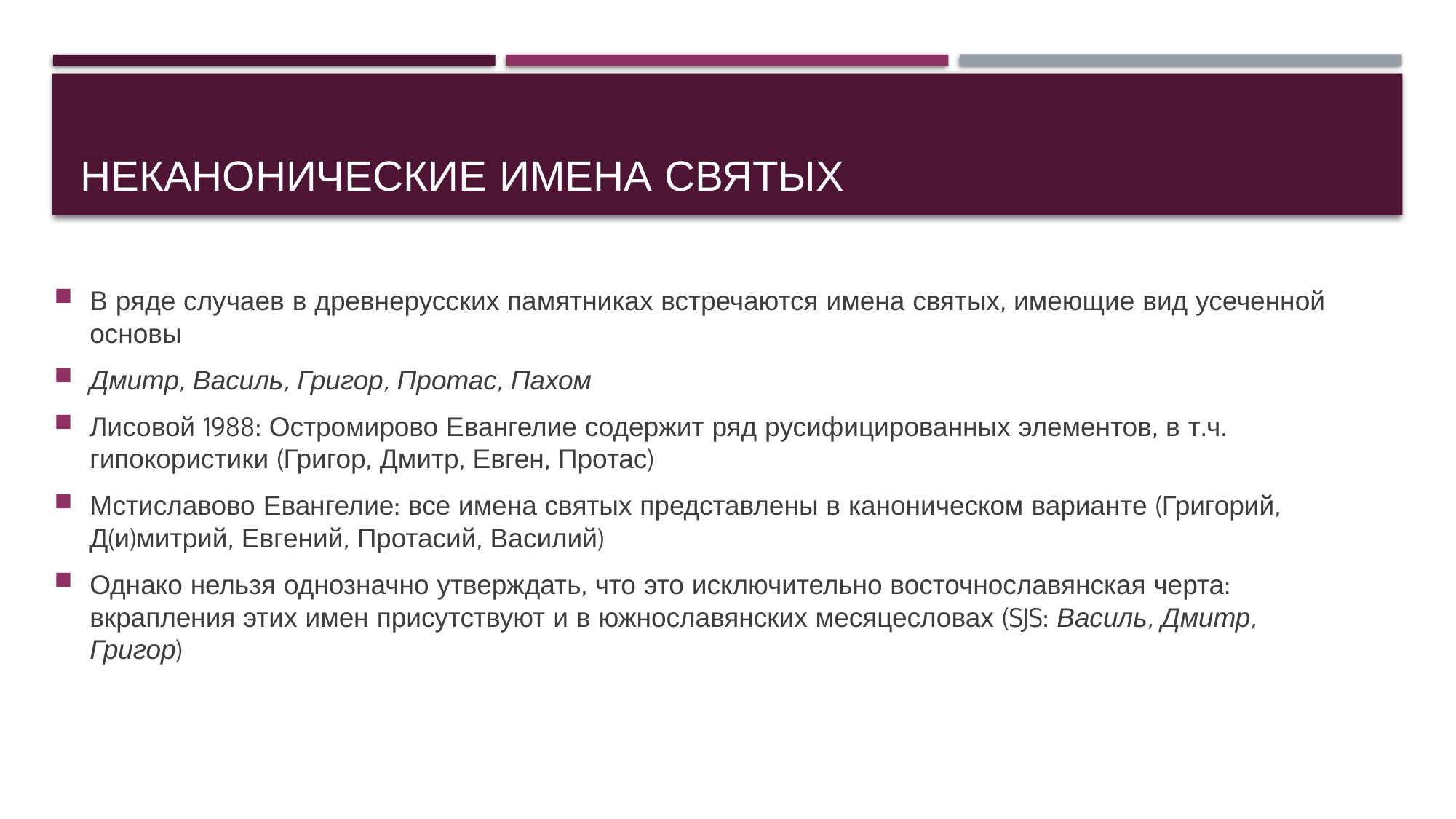

# Неканонические имена святых

В ряде случаев в древнерусских памятниках встречаются имена святых, имеющие вид усеченной основы
Дмитр, Василь, Григор, Протас, Пахом
Лисовой 1988: Остромирово Евангелие содержит ряд русифицированных элементов, в т.ч. гипокористики (Григор, Дмитр, Евген, Протас)
Мстиславово Евангелие: все имена святых представлены в каноническом варианте (Григорий, Д(и)митрий, Евгений, Протасий, Василий)
Однако нельзя однозначно утверждать, что это исключительно восточнославянская черта: вкрапления этих имен присутствуют и в южнославянских месяцесловах (SJS: Василь, Дмитр, Григор)